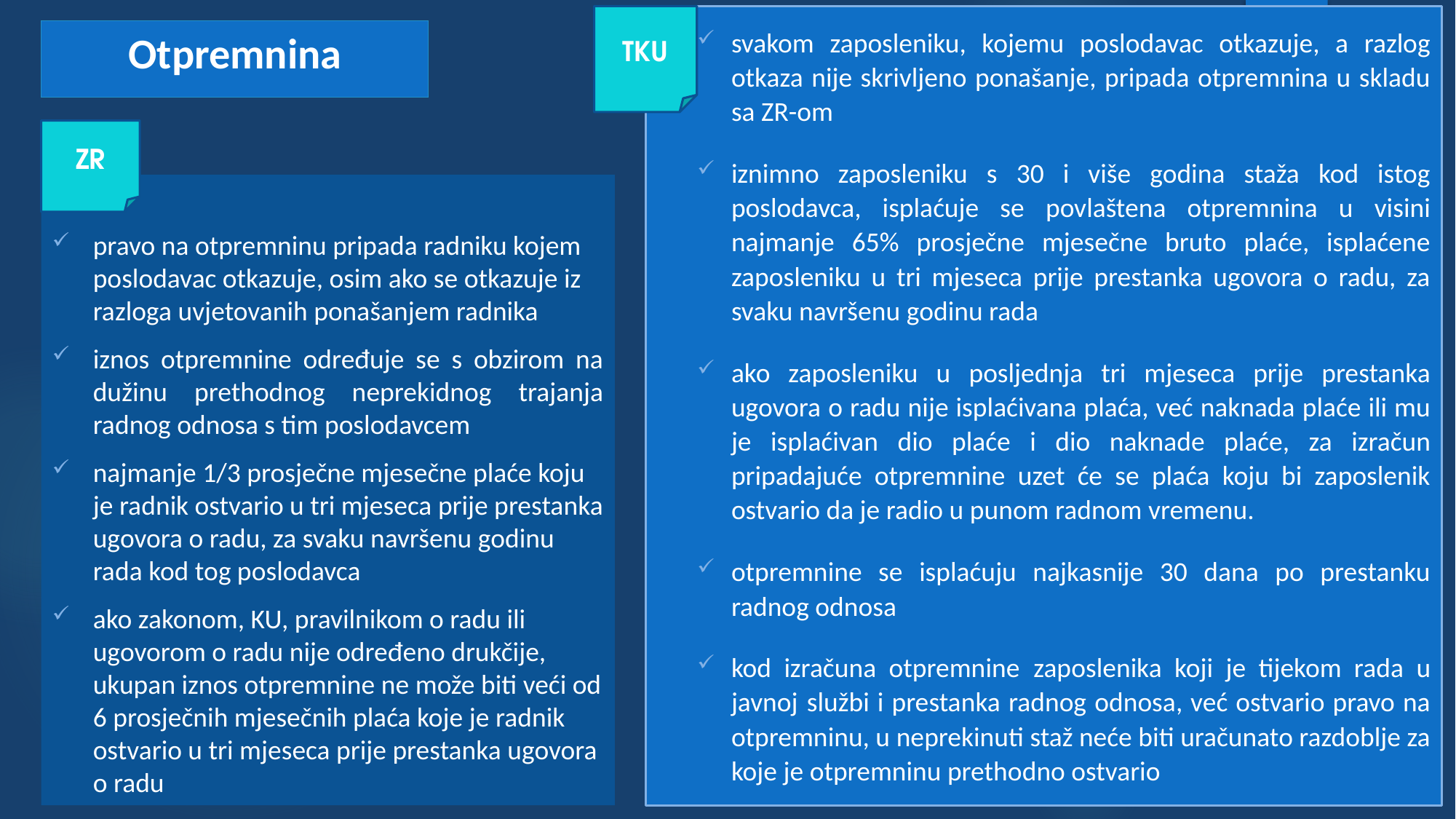

TKU

svakom zaposleniku, kojemu poslodavac otkazuje, a razlog otkaza nije skrivljeno ponašanje, pripada otpremnina u skladu sa ZR-om
iznimno zaposleniku s 30 i više godina staža kod istog poslodavca, isplaćuje se povlaštena otpremnina u visini najmanje 65% prosječne mjesečne bruto plaće, isplaćene zaposleniku u tri mjeseca prije prestanka ugovora o radu, za svaku navršenu godinu rada
ako zaposleniku u posljednja tri mjeseca prije prestanka ugovora o radu nije isplaćivana plaća, već naknada plaće ili mu je isplaćivan dio plaće i dio naknade plaće, za izračun pripadajuće otpremnine uzet će se plaća koju bi zaposlenik ostvario da je radio u punom radnom vremenu.
otpremnine se isplaćuju najkasnije 30 dana po prestanku radnog odnosa
kod izračuna otpremnine zaposlenika koji je tijekom rada u javnoj službi i prestanka radnog odnosa, već ostvario pravo na otpremninu, u neprekinuti staž neće biti uračunato razdoblje za koje je otpremninu prethodno ostvario

# Otpremnina
ZR

pravo na otpremninu pripada radniku kojem poslodavac otkazuje, osim ako se otkazuje iz razloga uvjetovanih ponašanjem radnika
iznos otpremnine određuje se s obzirom na dužinu prethodnog neprekidnog trajanja radnog odnosa s tim poslodavcem
najmanje 1/3 prosječne mjesečne plaće koju je radnik ostvario u tri mjeseca prije prestanka ugovora o radu, za svaku navršenu godinu rada kod tog poslodavca
ako zakonom, KU, pravilnikom o radu ili ugovorom o radu nije određeno drukčije, ukupan iznos otpremnine ne može biti veći od 6 prosječnih mjesečnih plaća koje je radnik ostvario u tri mjeseca prije prestanka ugovora o radu